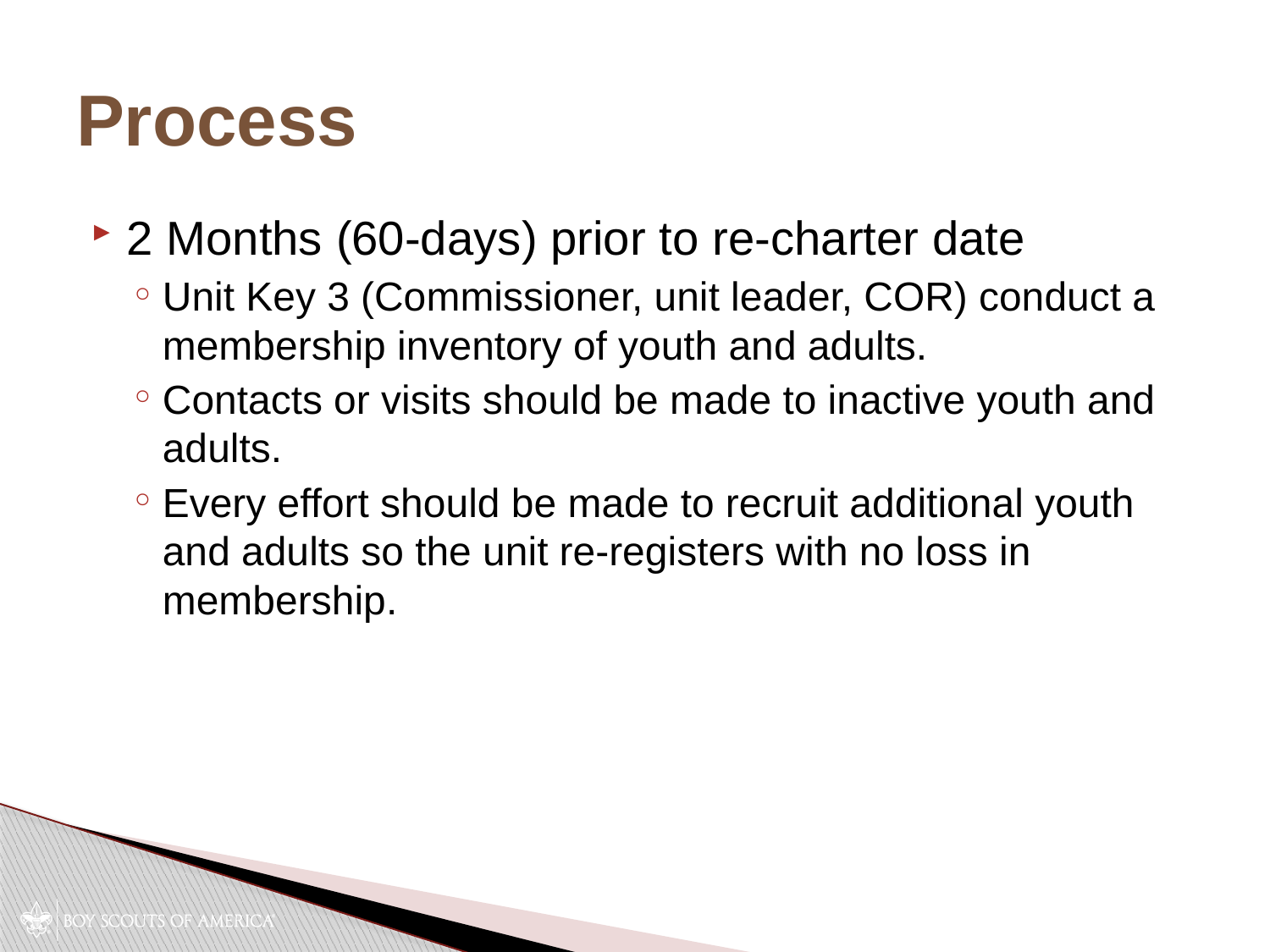

# Process
2 Months (60-days) prior to re-charter date
Unit Key 3 (Commissioner, unit leader, COR) conduct a membership inventory of youth and adults.
Contacts or visits should be made to inactive youth and adults.
Every effort should be made to recruit additional youth and adults so the unit re-registers with no loss in membership.